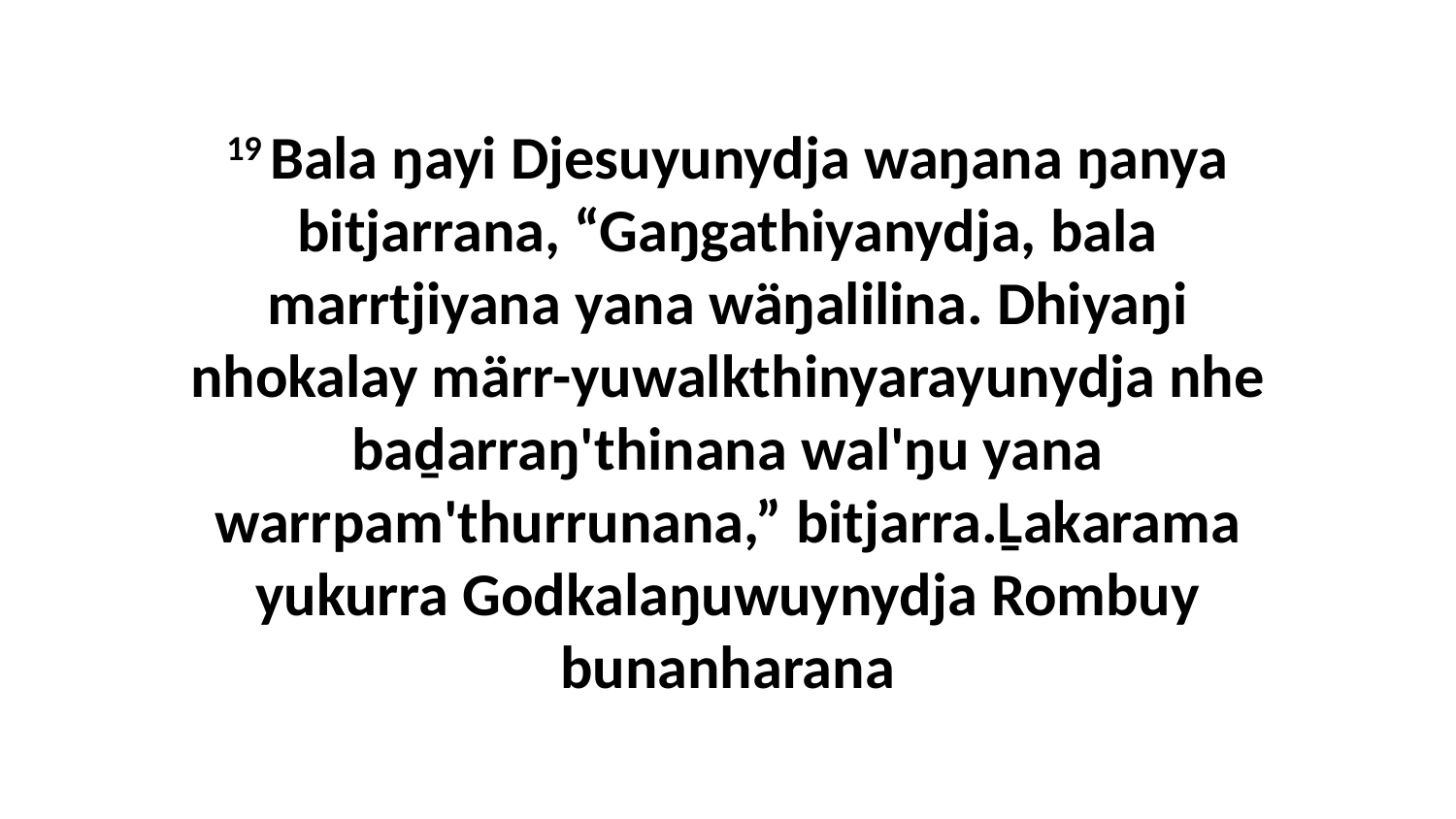

19 Bala ŋayi Djesuyunydja waŋana ŋanya bitjarrana, “Gaŋgathiyanydja, bala marrtjiyana yana wäŋalilina. Dhiyaŋi nhokalay märr-yuwalkthinyarayunydja nhe baḏarraŋ'thinana wal'ŋu yana warrpam'thurrunana,” bitjarra.Ḻakarama yukurra Godkalaŋuwuynydja Rombuy bunanharana